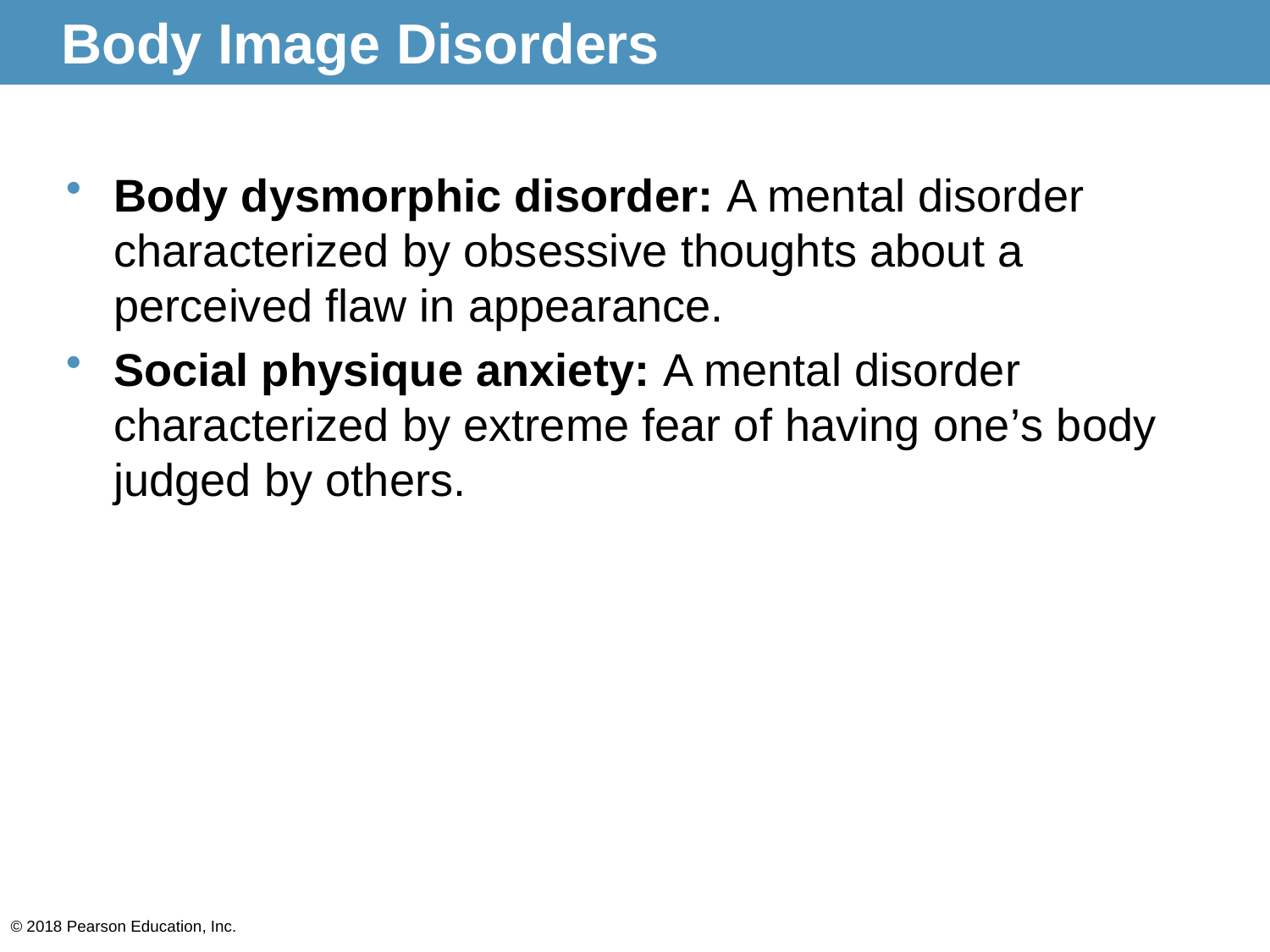

# Body Image Disorders
Body dysmorphic disorder: A mental disorder characterized by obsessive thoughts about a perceived flaw in appearance.
Social physique anxiety: A mental disorder characterized by extreme fear of having one’s body judged by others.